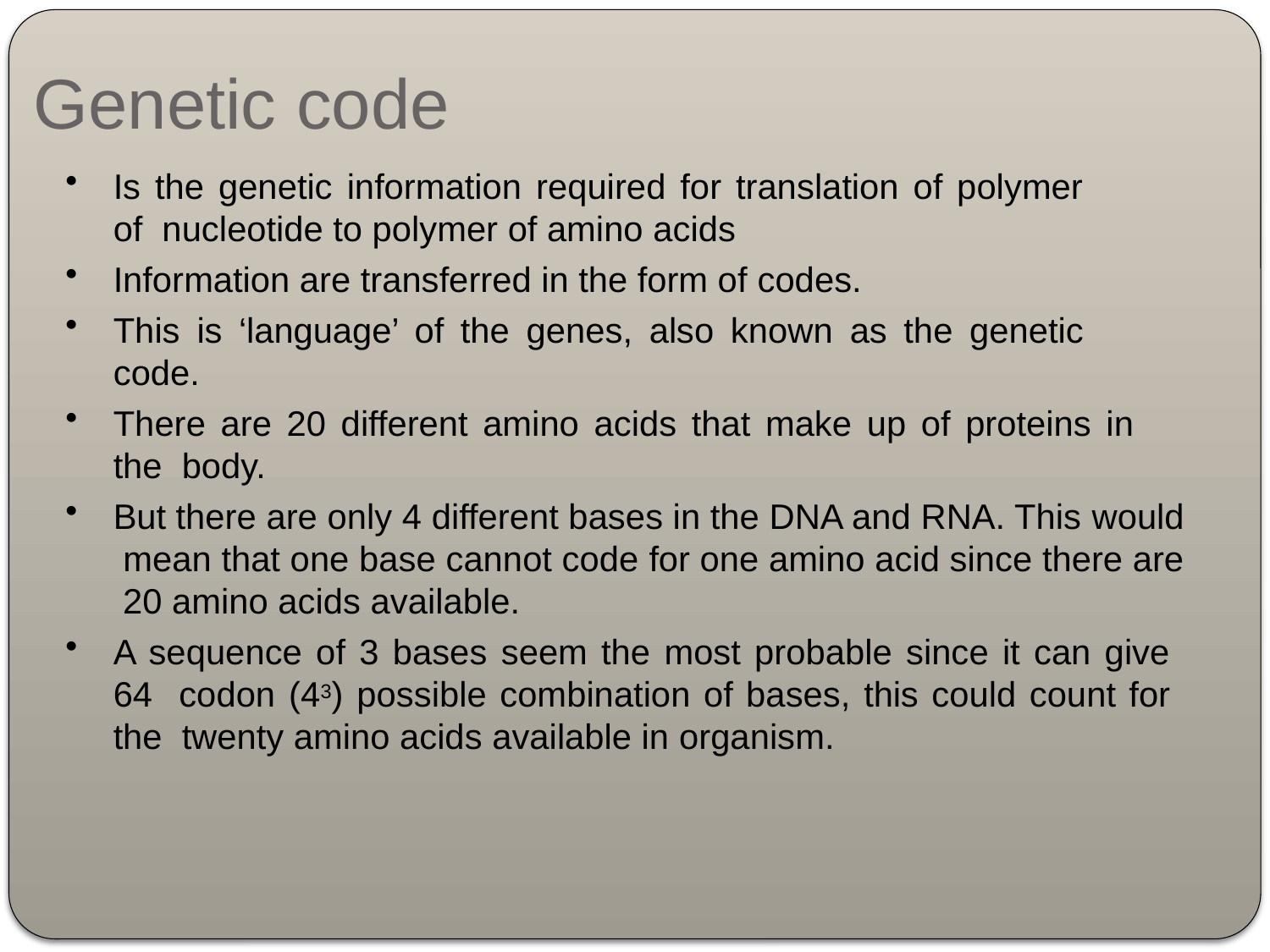

# Genetic code
Is the genetic information required for translation of polymer of  nucleotide to polymer of amino acids
Information are transferred in the form of codes.
This is ‘language’ of the genes, also known as the genetic code.
There are 20 different amino acids that make up of proteins in the  body.
But there are only 4 different bases in the DNA and RNA. This would  mean that one base cannot code for one amino acid since there are  20 amino acids available.
A sequence of 3 bases seem the most probable since it can give 64  codon (43) possible combination of bases, this could count for the  twenty amino acids available in organism.